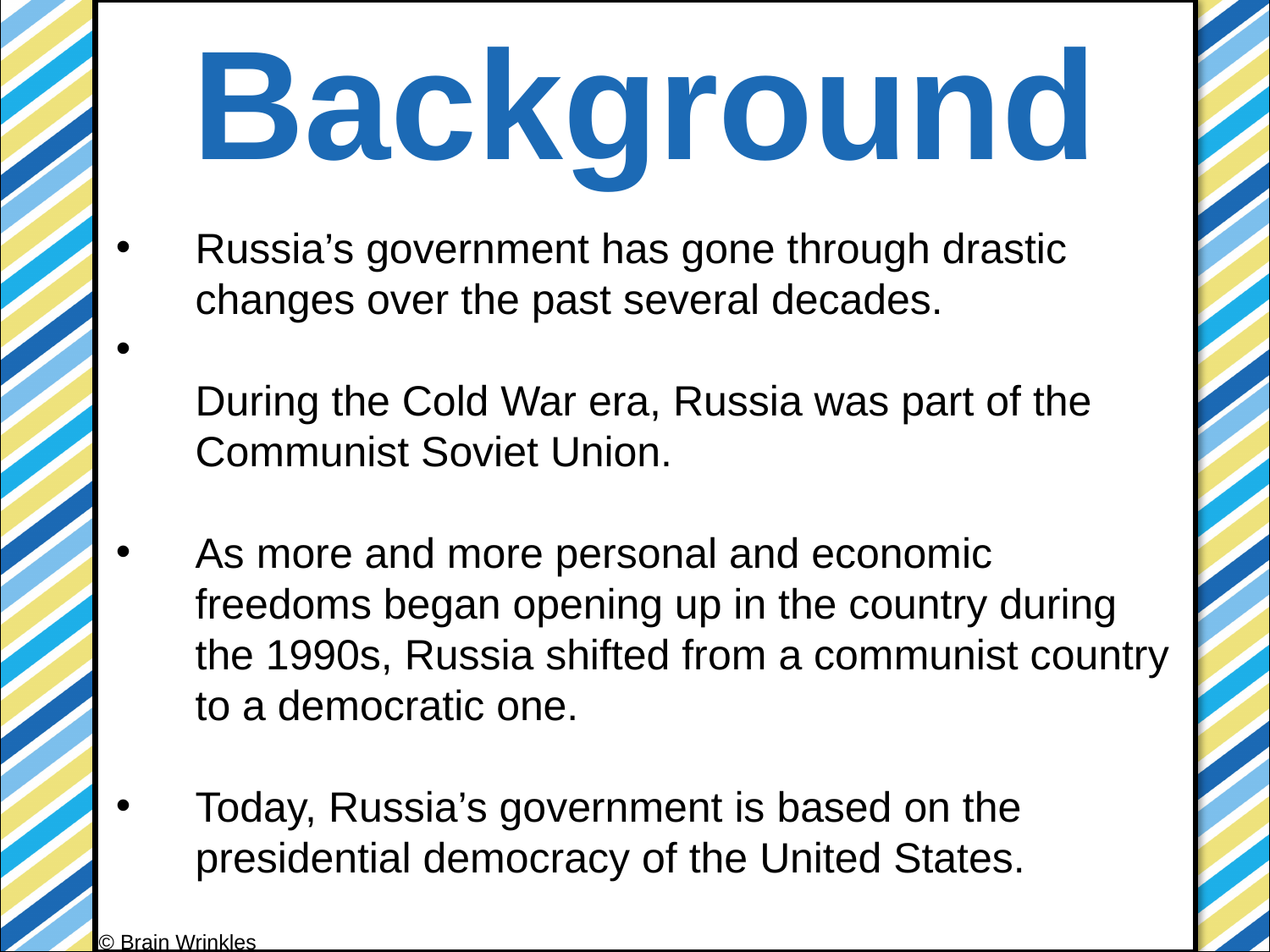

Background

#
Russia’s government has gone through drastic changes over the past several decades.
During the Cold War era, Russia was part of the Communist Soviet Union.

As more and more personal and economic freedoms began opening up in the country during the 1990s, Russia shifted from a communist country to a democratic one.

Today, Russia’s government is based on the presidential democracy of the United States.

© Brain Wrinkles